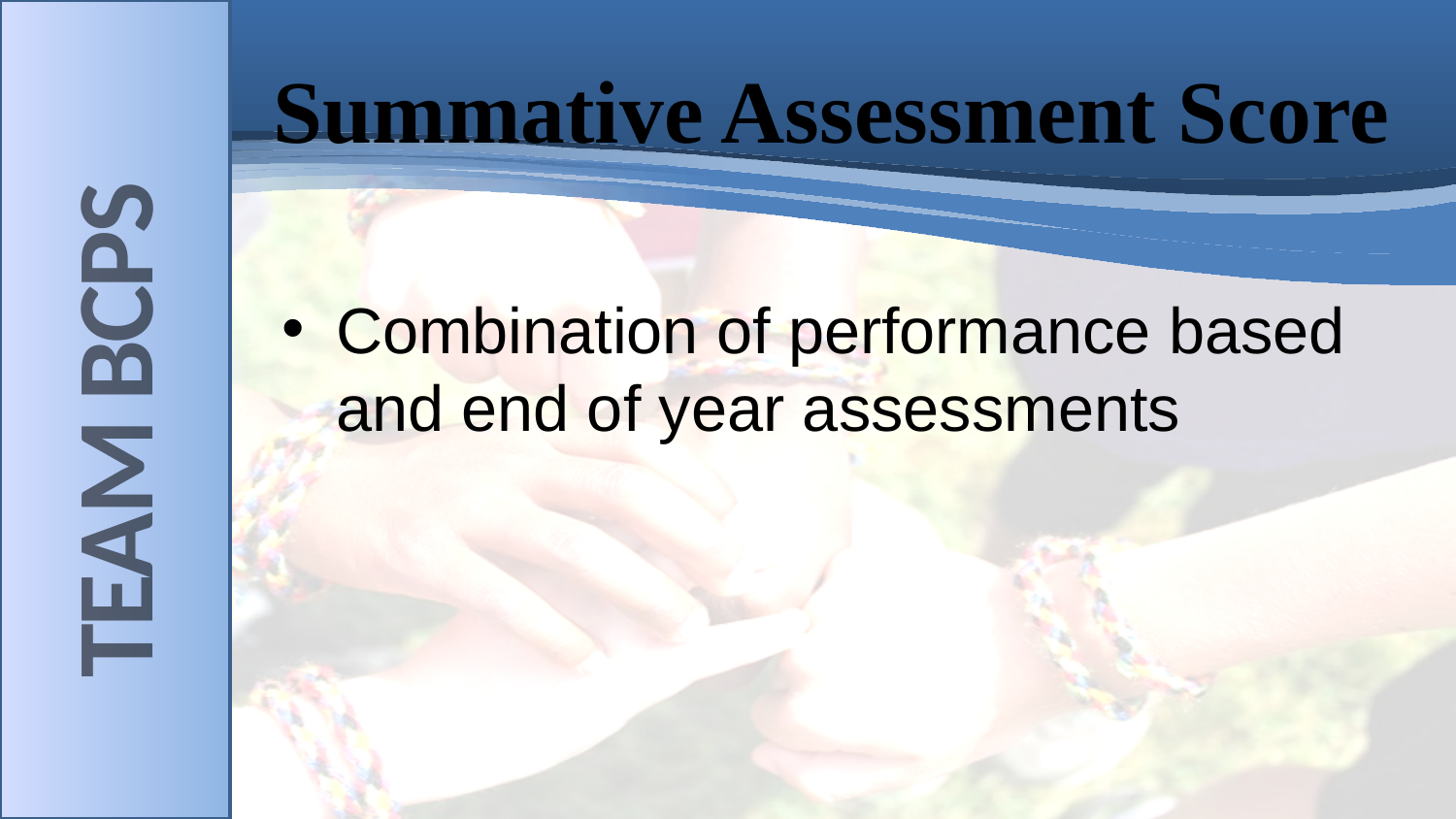

# Summative Assessment Score

Combination of performance based and end of year assessments